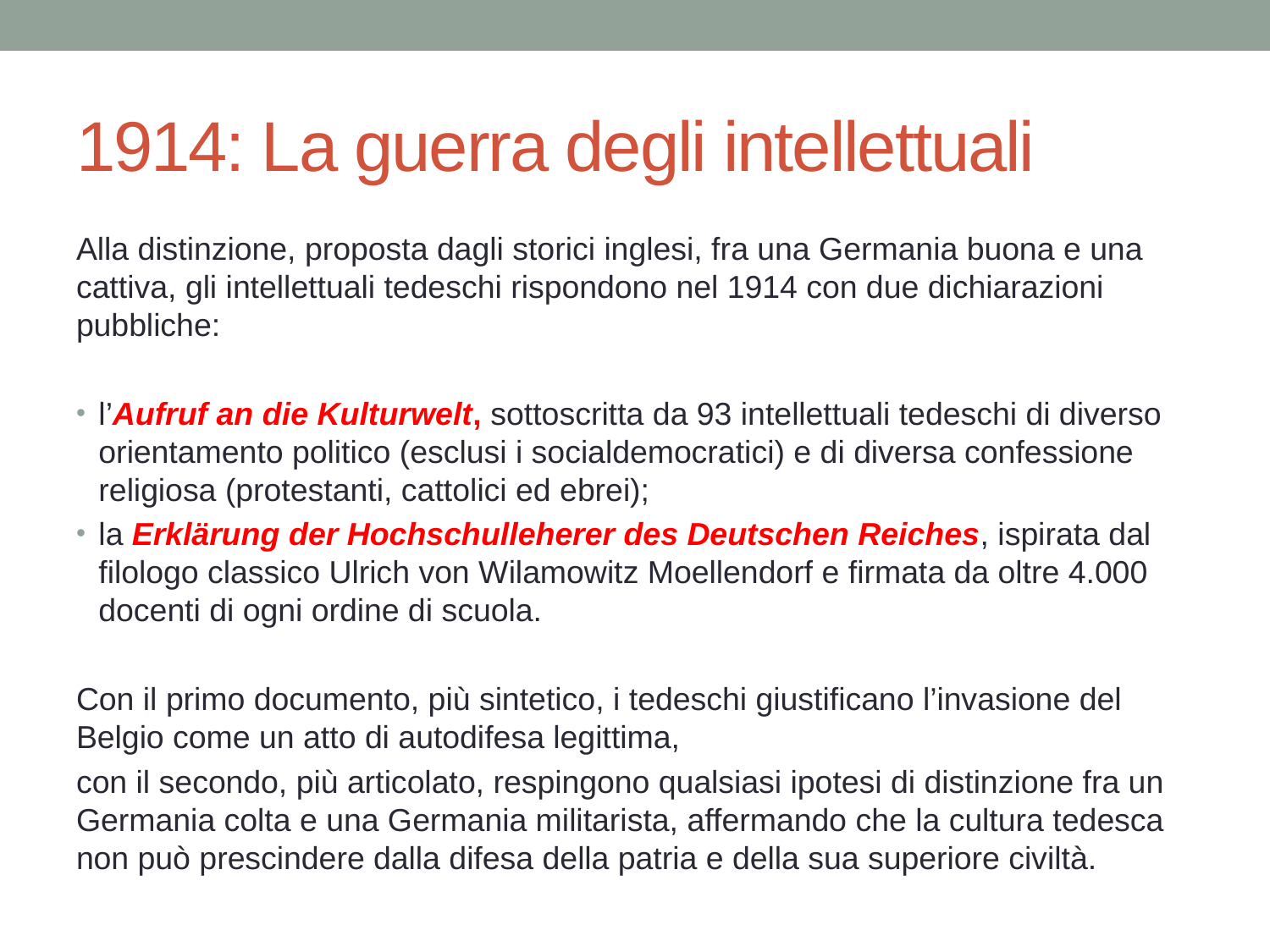

# 1914: La guerra degli intellettuali
Alla distinzione, proposta dagli storici inglesi, fra una Germania buona e una cattiva, gli intellettuali tedeschi rispondono nel 1914 con due dichiarazioni pubbliche:

l’Aufruf an die Kulturwelt, sottoscritta da 93 intellettuali tedeschi di diverso orientamento politico (esclusi i socialdemocratici) e di diversa confessione religiosa (protestanti, cattolici ed ebrei);
la Erklärung der Hochschulleherer des Deutschen Reiches, ispirata dal filologo classico Ulrich von Wilamowitz Moellendorf e firmata da oltre 4.000 docenti di ogni ordine di scuola.

Con il primo documento, più sintetico, i tedeschi giustificano l’invasione del Belgio come un atto di autodifesa legittima,
con il secondo, più articolato, respingono qualsiasi ipotesi di distinzione fra un Germania colta e una Germania militarista, affermando che la cultura tedesca non può prescindere dalla difesa della patria e della sua superiore civiltà.